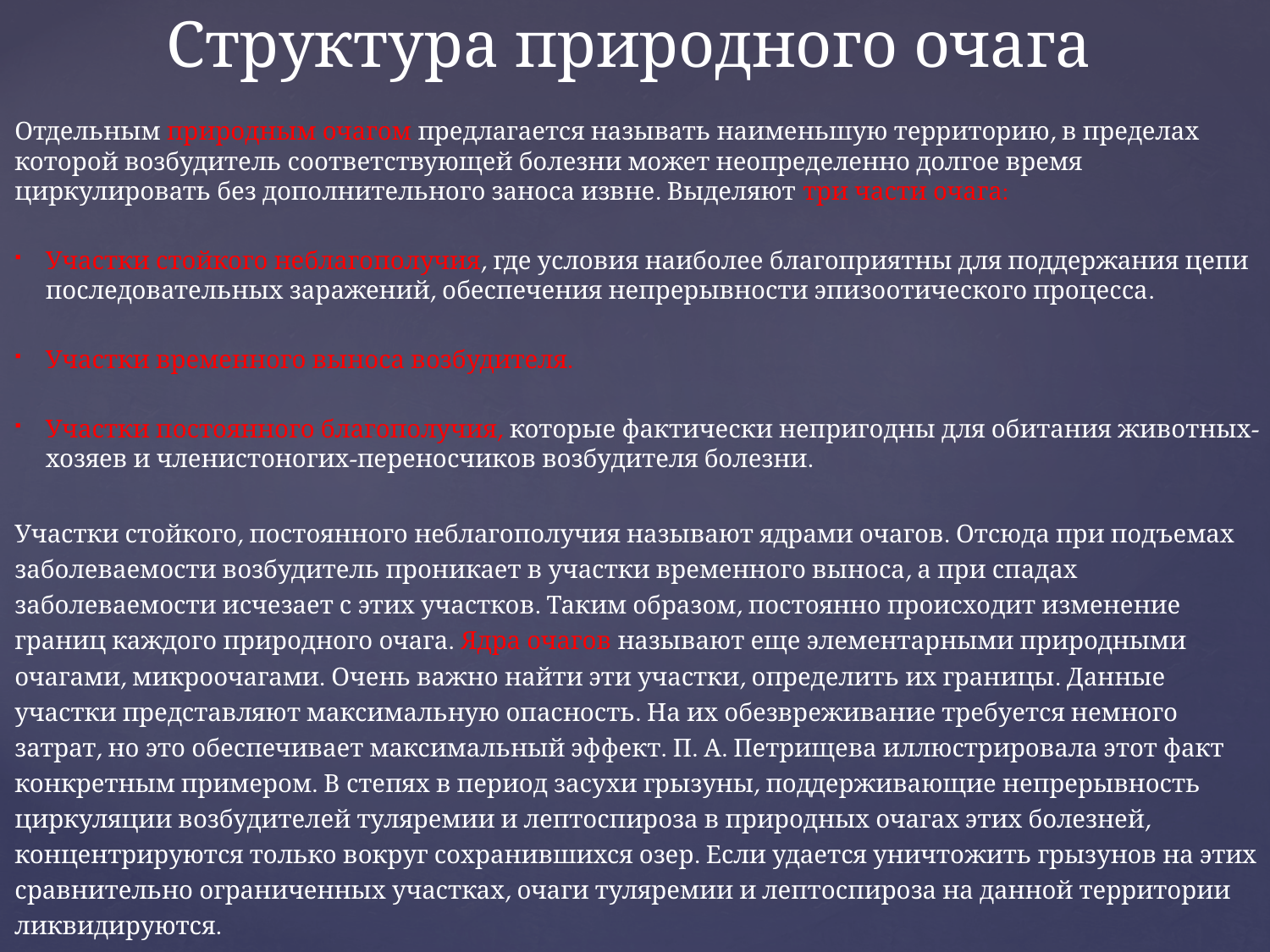

# Структура природного очага

Отдельным природным очагом предлагается называть наименьшую территорию, в пределах которой возбудитель соответствующей болезни может неопределенно долгое время циркулировать без дополнительного заноса извне. Выделяют три части очага:

Участки стойкого неблагополучия, где условия наиболее благоприятны для поддержания цепи последовательных заражений, обеспечения непрерывности эпизоотического процесса.

Участки временного выноса возбудителя.

Участки постоянного благополучия, которые фактически непригодны для обитания животных-хозяев и членистоногих-переносчиков возбудителя болезни.

Участки стойкого, постоянного неблагополучия называют ядрами очагов. Отсюда при подъемах заболеваемости возбудитель проникает в участки временного выноса, а при спадах заболеваемости исчезает с этих участков. Таким образом, постоянно происходит изменение границ каждого природного очага. Ядра очагов называют еще элементарными природными очагами, микроочагами. Очень важно найти эти участки, определить их границы. Данные участки представляют максимальную опасность. На их обезвреживание требуется немного затрат, но это обеспечивает максимальный эффект. П. А. Петрищева иллюстрировала этот факт конкретным примером. В степях в период засухи грызуны, поддерживающие непрерывность циркуляции возбудителей туляремии и лептоспироза в природных очагах этих болезней, концентрируются только вокруг сохранившихся озер. Если удается уничтожить грызунов на этих сравнительно ограниченных участках, очаги туляремии и лептоспироза на данной территории ликвидируются.